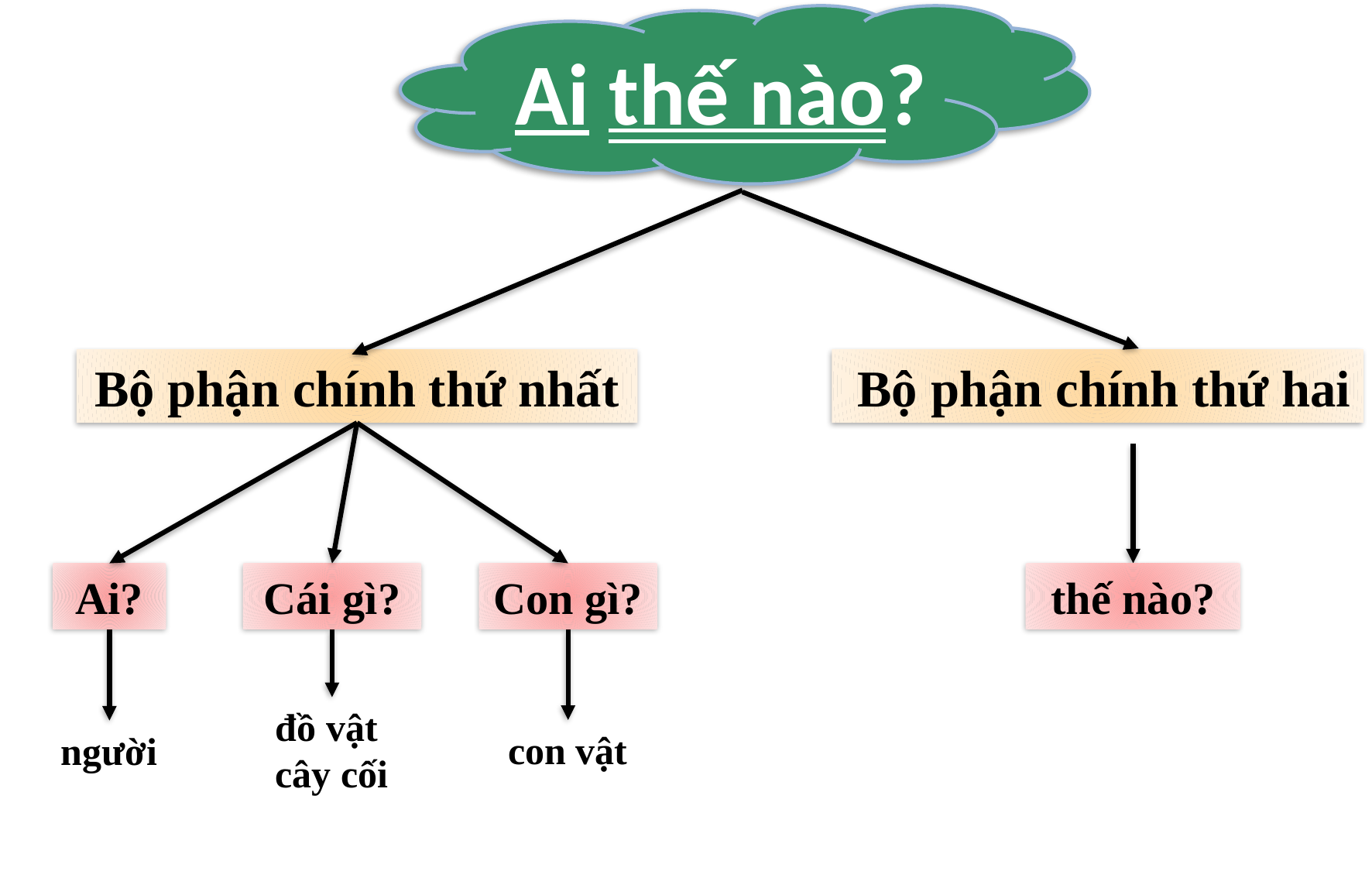

Ai thế nào?
Bộ phận chính thứ nhất
 Bộ phận chính thứ hai
Ai?
Cái gì?
Con gì?
thế nào?
đồ vật
cây cối
con vật
 người